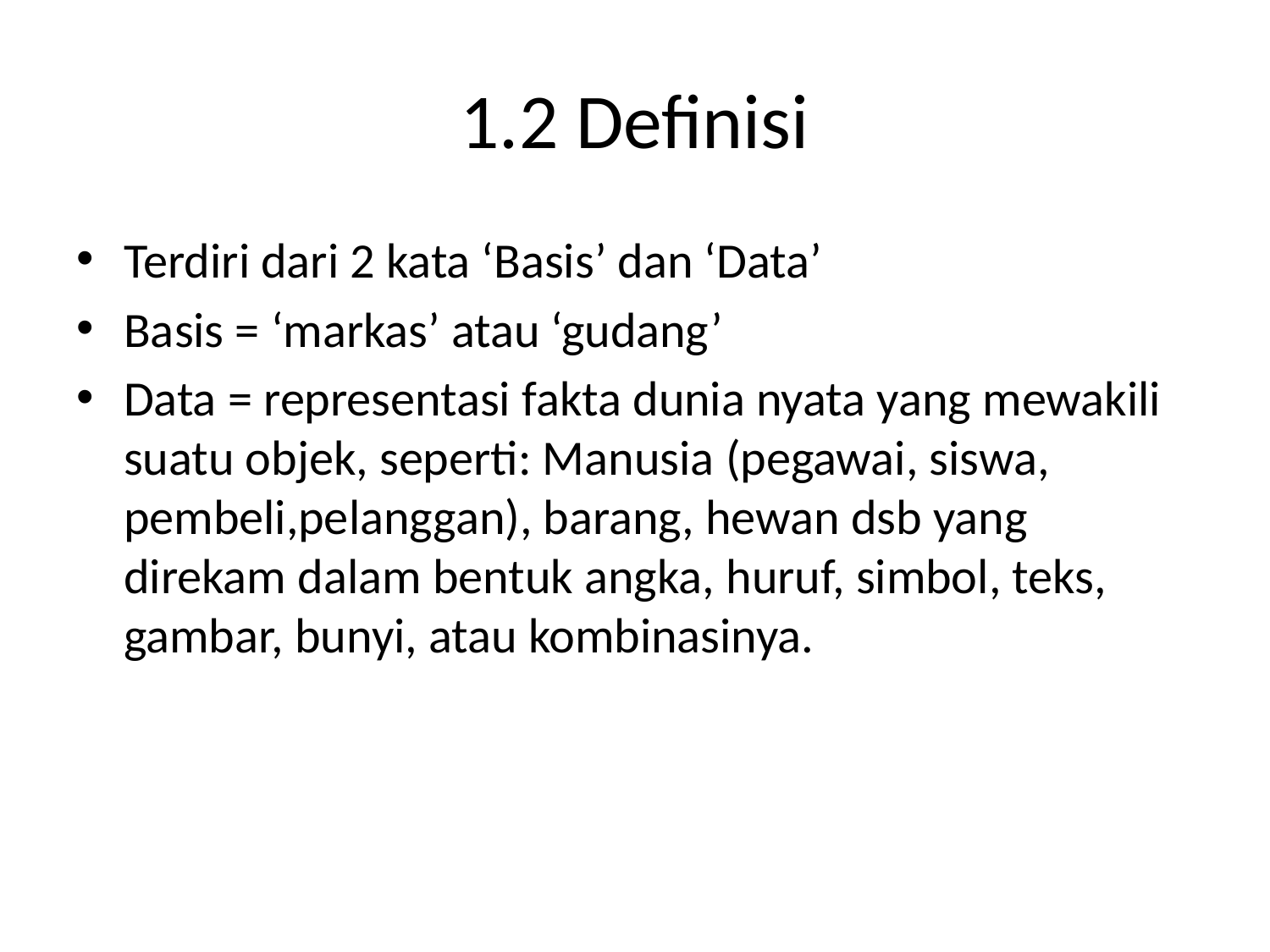

# 1.2 Definisi
Terdiri dari 2 kata ‘Basis’ dan ‘Data’
Basis = ‘markas’ atau ‘gudang’
Data = representasi fakta dunia nyata yang mewakili suatu objek, seperti: Manusia (pegawai, siswa, pembeli,pelanggan), barang, hewan dsb yang direkam dalam bentuk angka, huruf, simbol, teks, gambar, bunyi, atau kombinasinya.